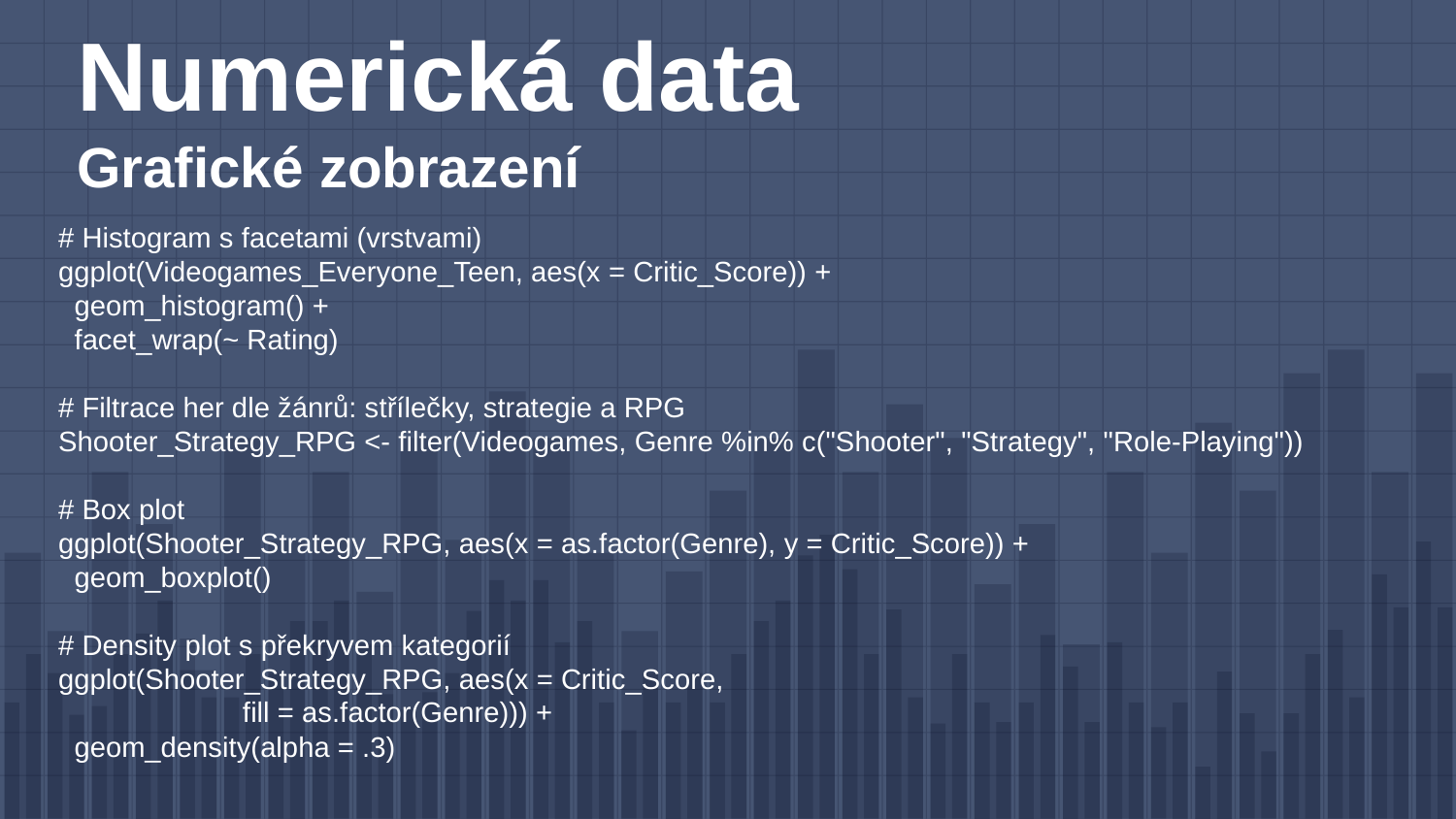

# Numerická data Grafické zobrazení
# Histogram s facetami (vrstvami)
ggplot(Videogames_Everyone_Teen, aes(x = Critic_Score)) +
  geom_histogram() +
  facet_wrap(~ Rating)

# Filtrace her dle žánrů: střílečky, strategie a RPG
Shooter_Strategy_RPG <- filter(Videogames, Genre %in% c("Shooter", "Strategy", "Role-Playing"))

# Box plot
ggplot(Shooter_Strategy_RPG, aes(x = as.factor(Genre), y = Critic_Score)) +
  geom_boxplot()

# Density plot s překryvem kategorií
ggplot(Shooter_Strategy_RPG, aes(x = Critic_Score,
                       fill = as.factor(Genre))) +
  geom_density(alpha = .3)